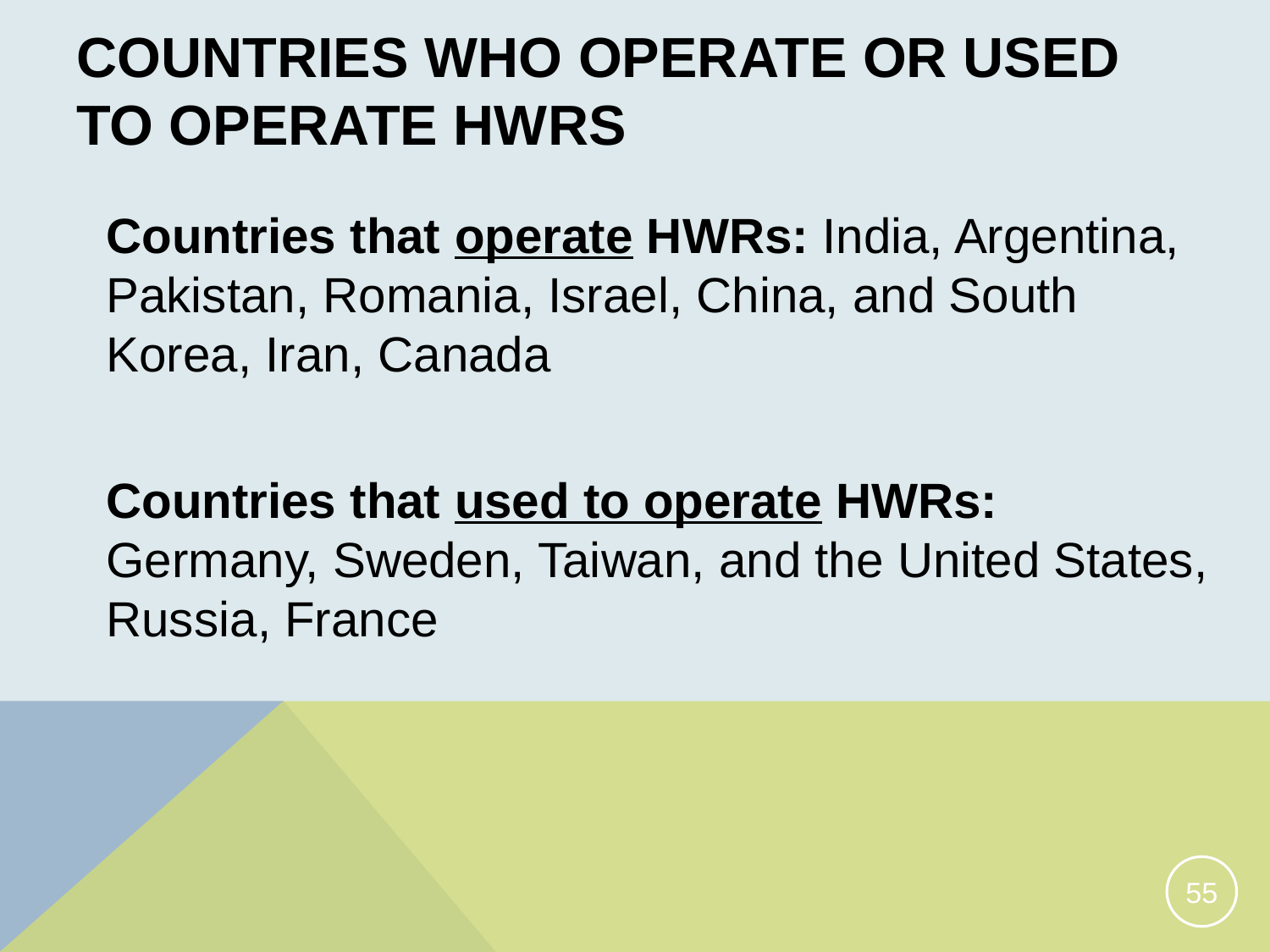

# Countries who operate or used to operate HWRs
Countries that operate HWRs: India, Argentina, Pakistan, Romania, Israel, China, and South Korea, Iran, Canada

Countries that used to operate HWRs: Germany, Sweden, Taiwan, and the United States, Russia, France

55